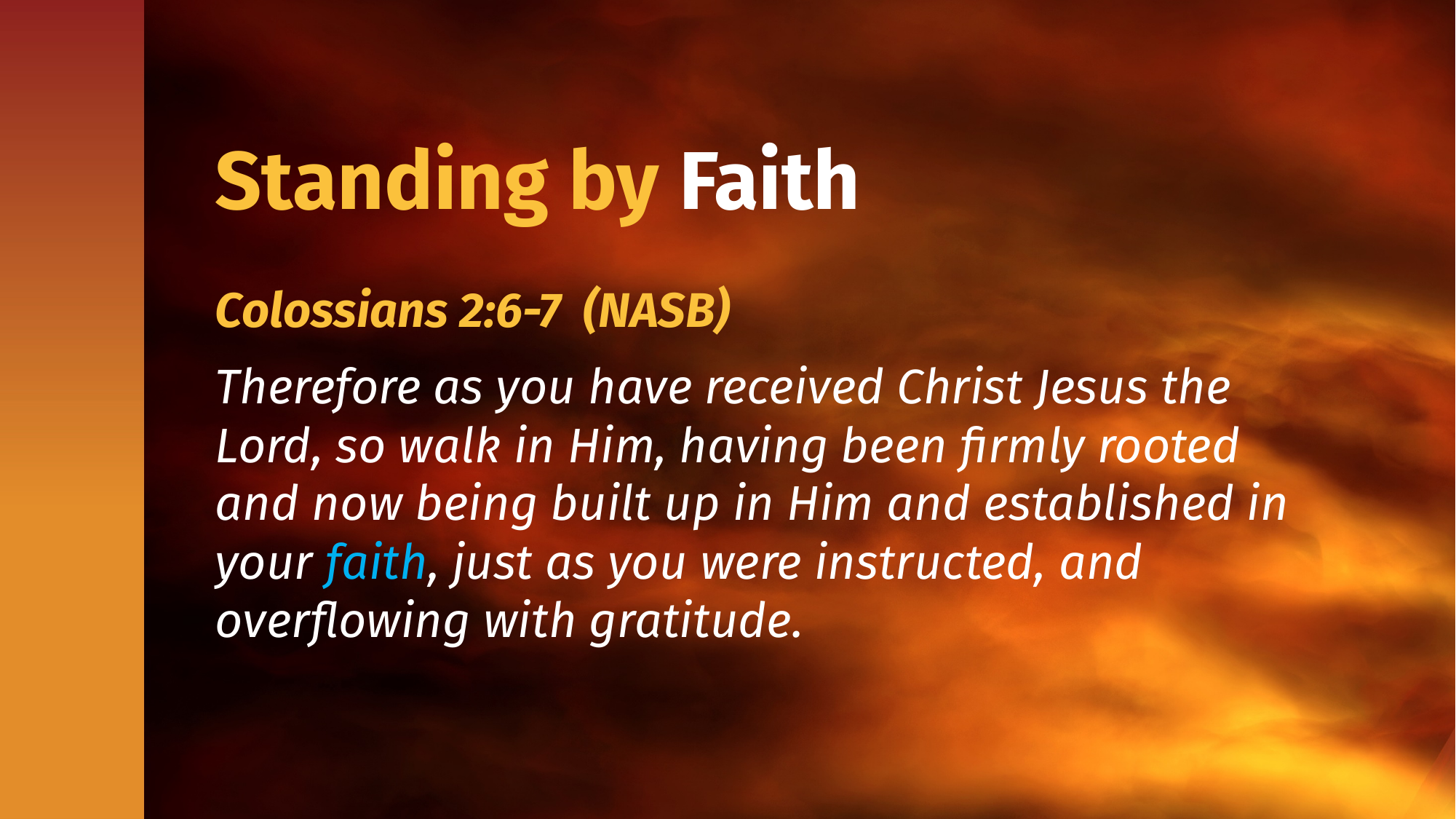

# Standing by Faith
Colossians 2:6-7  (NASB)
Therefore as you have received Christ Jesus the Lord, so walk in Him, having been firmly rooted and now being built up in Him and established in your faith, just as you were instructed, and overflowing with gratitude.